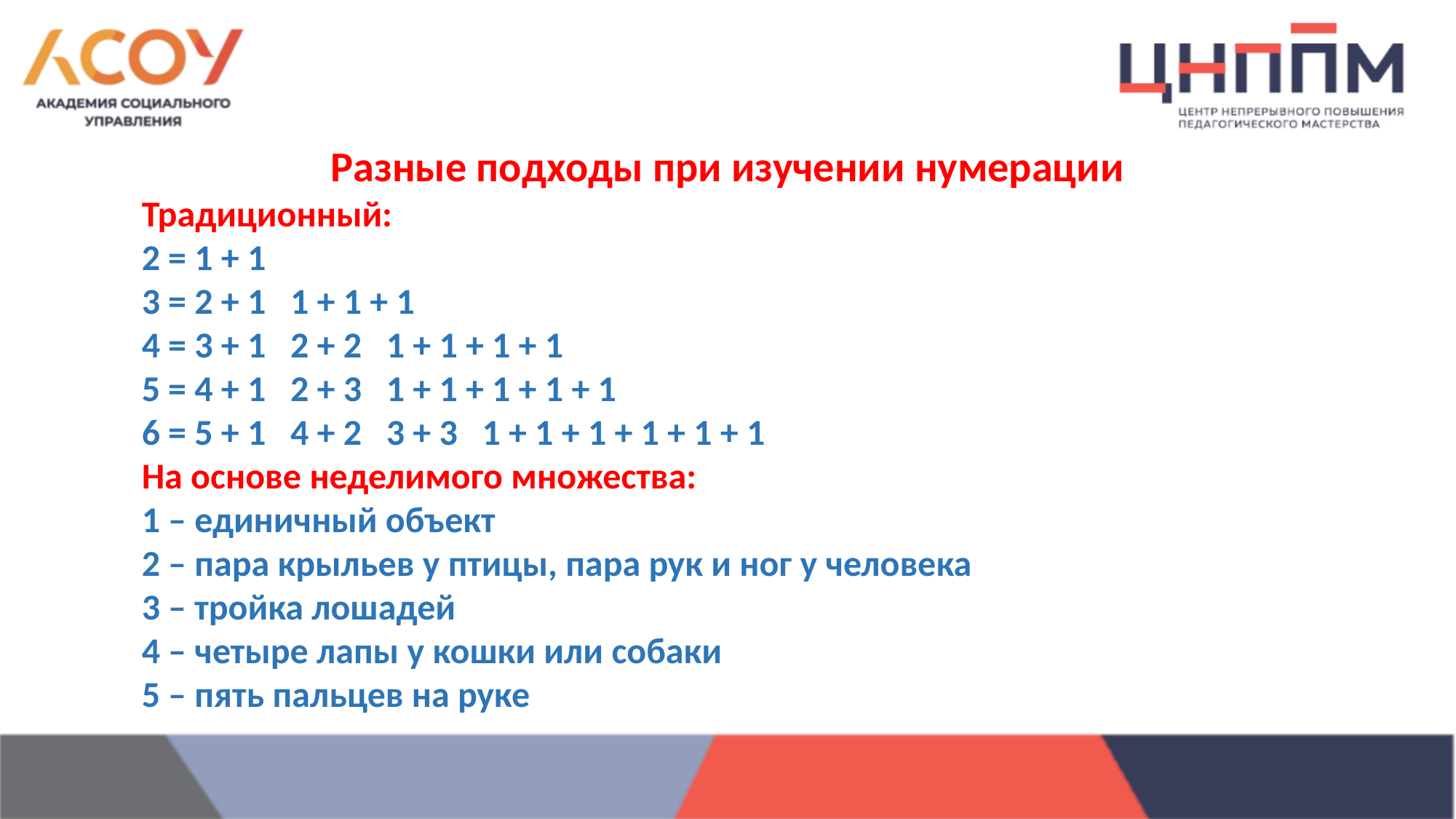

Разные подходы при изучении нумерации
Традиционный:
2 = 1 + 1
3 = 2 + 1   1 + 1 + 1
4 = 3 + 1   2 + 2   1 + 1 + 1 + 1
5 = 4 + 1   2 + 3   1 + 1 + 1 + 1 + 1
6 = 5 + 1   4 + 2   3 + 3   1 + 1 + 1 + 1 + 1 + 1
На основе неделимого множества:
1 – единичный объект
2 – пара крыльев у птицы, пара рук и ног у человека
3 – тройка лошадей
4 – четыре лапы у кошки или собаки
5 – пять пальцев на руке